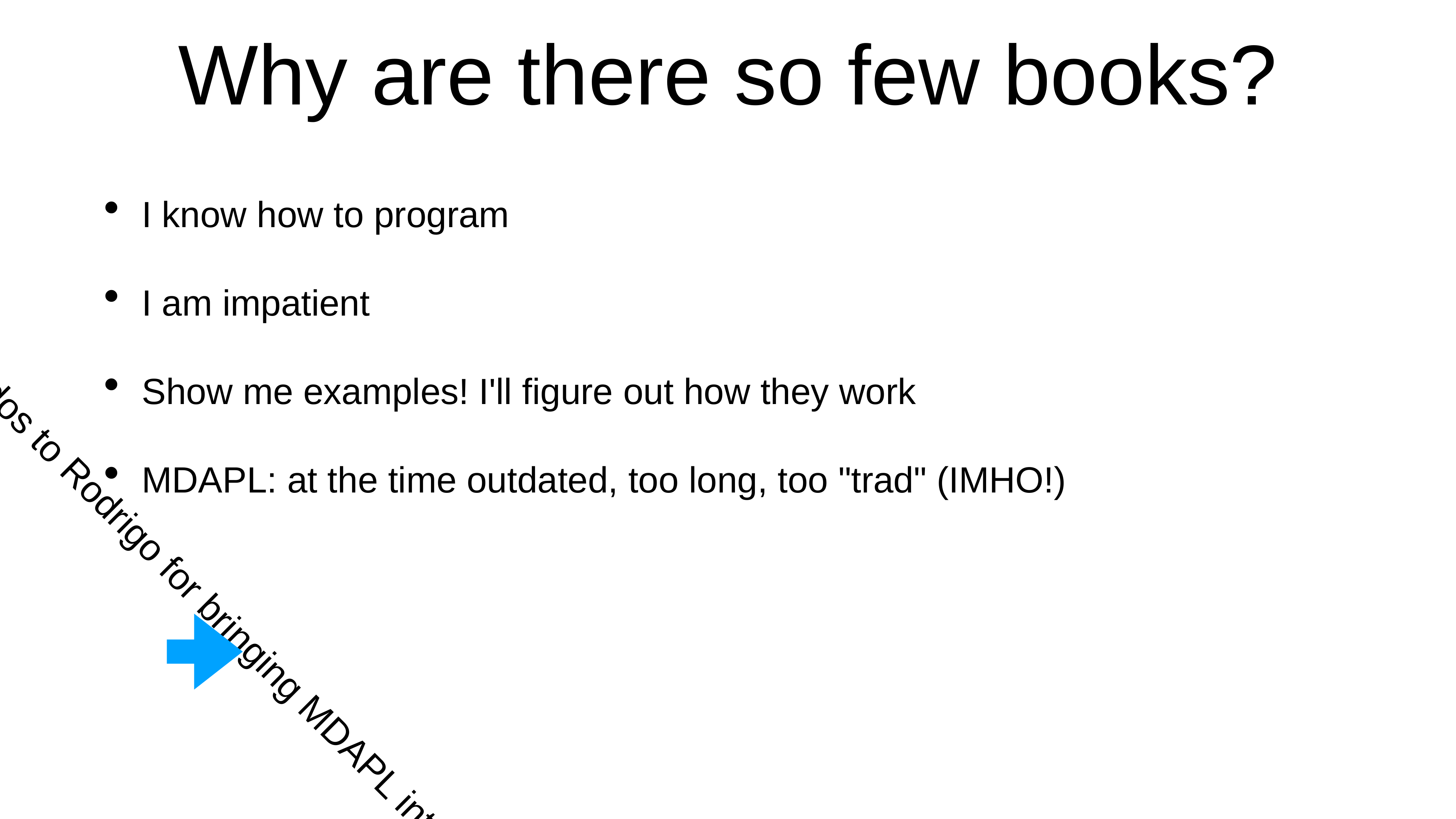

Why are there so few books?
I know how to program
I am impatient
Show me examples! I'll figure out how they work
MDAPL: at the time outdated, too long, too "trad" (IMHO!)

Kudos to Rodrigo for bringing MDAPL into the modern era!